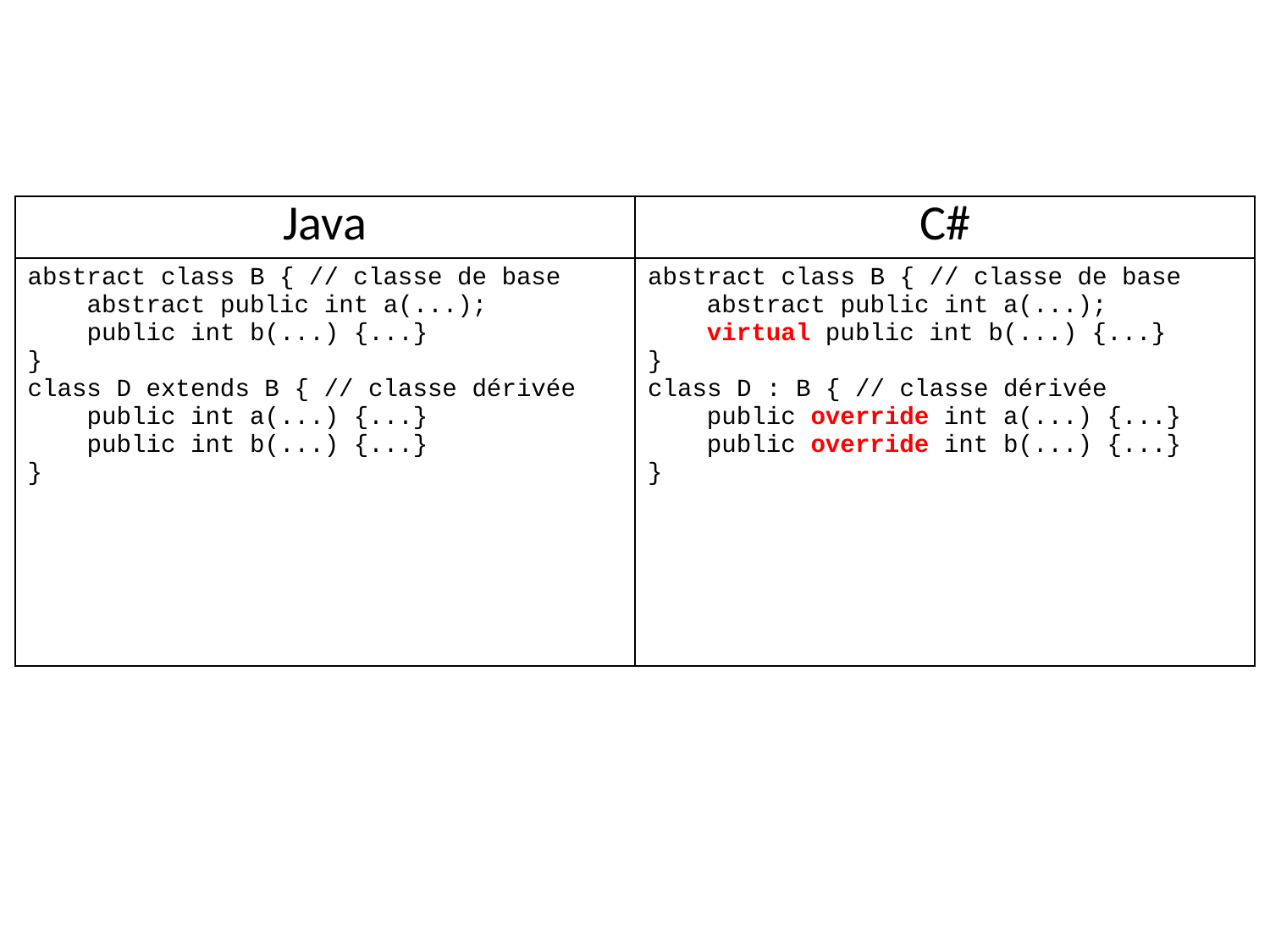

| Java | C# |
| --- | --- |
| abstract class B { // classe de base abstract public int a(...); public int b(...) {...} } class D extends B { // classe dérivée public int a(...) {...} public int b(...) {...} } | abstract class B { // classe de base abstract public int a(...); virtual public int b(...) {...} } class D : B { // classe dérivée public override int a(...) {...} public override int b(...) {...} } |